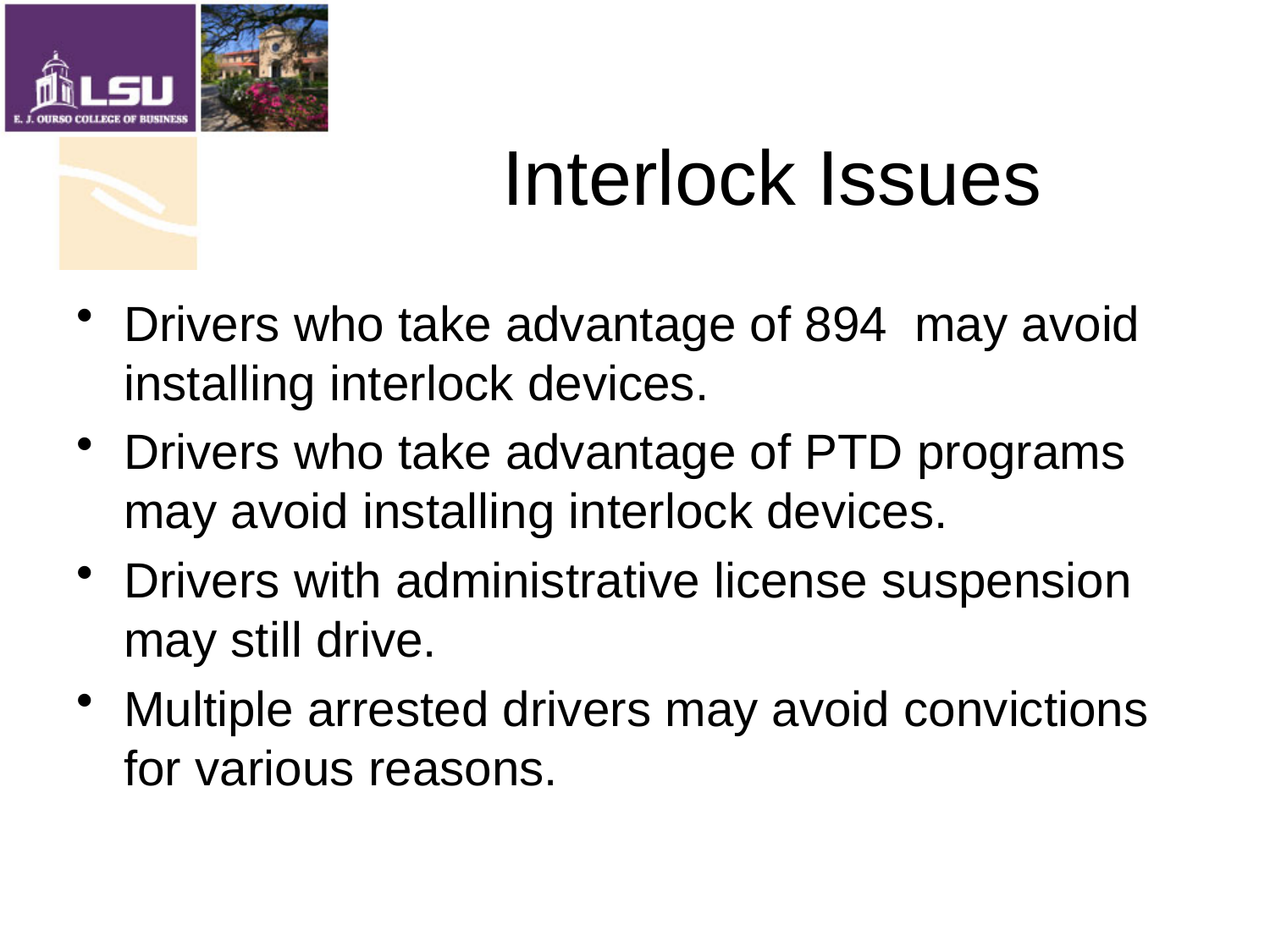

# Interlock Issues
Drivers who take advantage of 894  may avoid installing interlock devices.
Drivers who take advantage of PTD programs may avoid installing interlock devices.
Drivers with administrative license suspension may still drive.
Multiple arrested drivers may avoid convictions for various reasons.